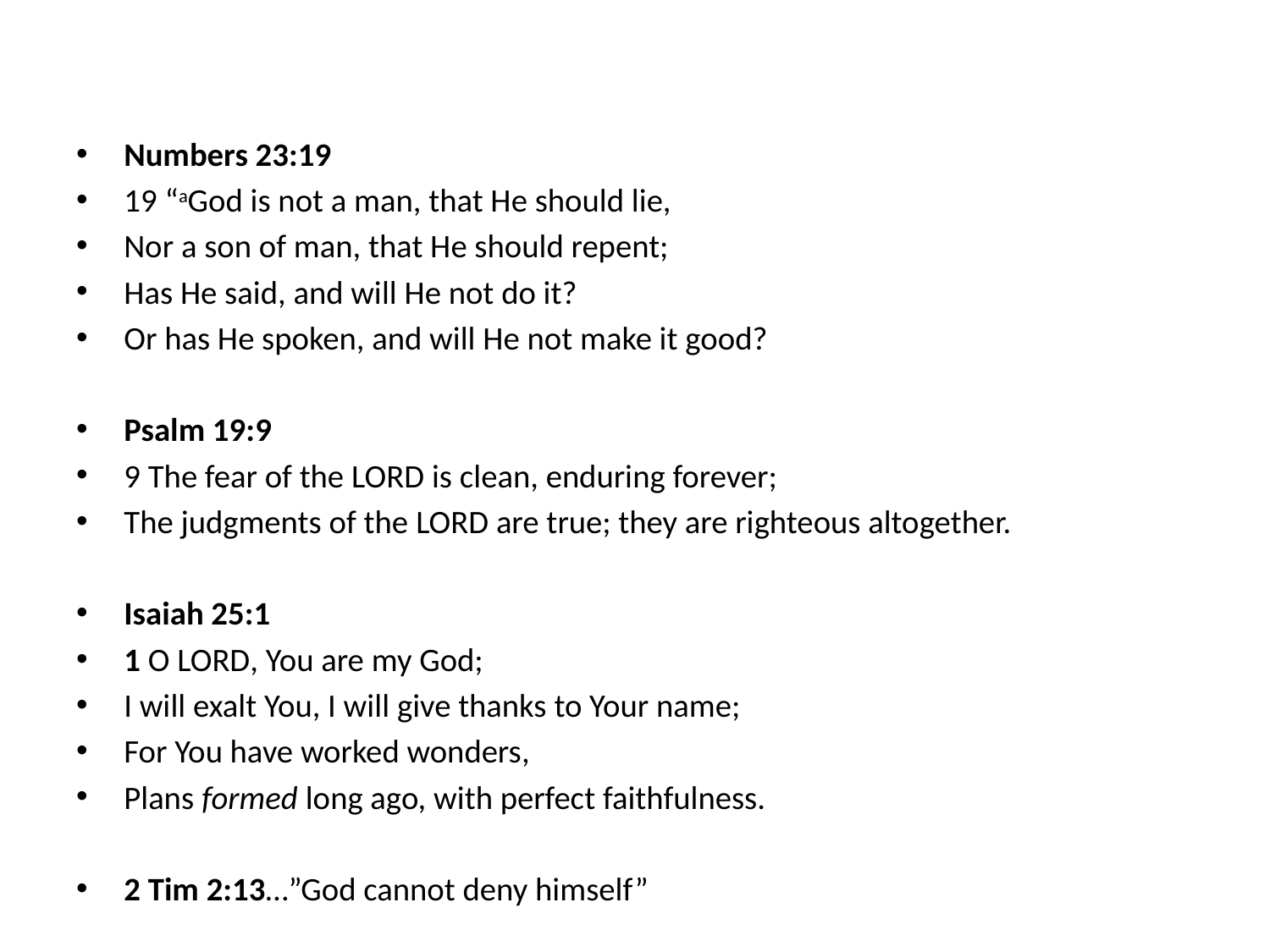

#
Numbers 23:19
19 “aGod is not a man, that He should lie,
Nor a son of man, that He should repent;
Has He said, and will He not do it?
Or has He spoken, and will He not make it good?

Psalm 19:9
9 The fear of the Lord is clean, enduring forever;
The judgments of the Lord are true; they are righteous altogether.

Isaiah 25:1
1 O Lord, You are my God;
I will exalt You, I will give thanks to Your name;
For You have worked wonders,
Plans formed long ago, with perfect faithfulness.

2 Tim 2:13…”God cannot deny himself”